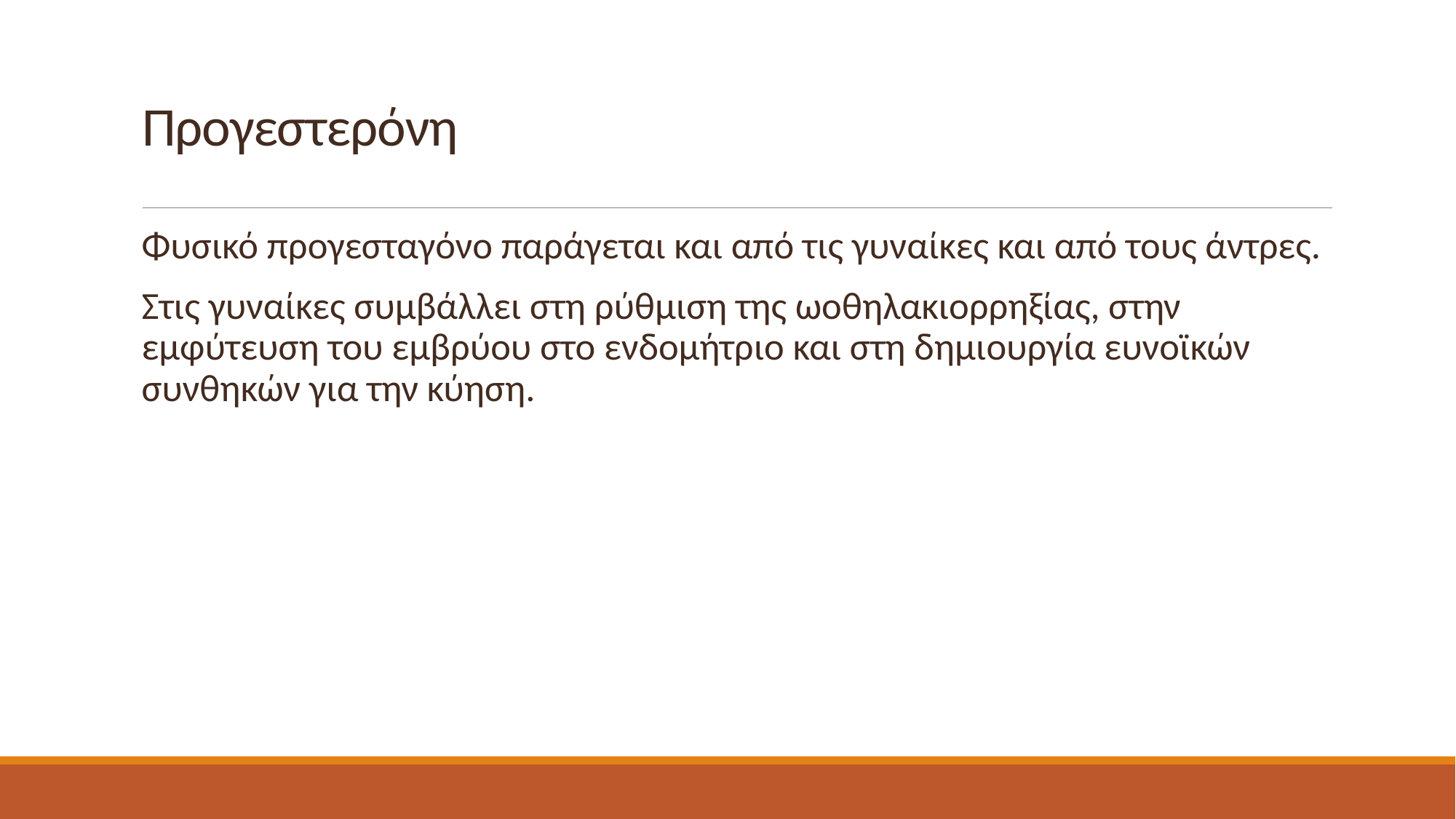

# Προγεστερόνη
Φυσικό προγεσταγόνο παράγεται και από τις γυναίκες και από τους άντρες.
Στις γυναίκες συμβάλλει στη ρύθμιση της ωοθηλακιορρηξίας, στην εμφύτευση του εμβρύου στο ενδομήτριο και στη δημιουργία ευνοϊκών συνθηκών για την κύηση.